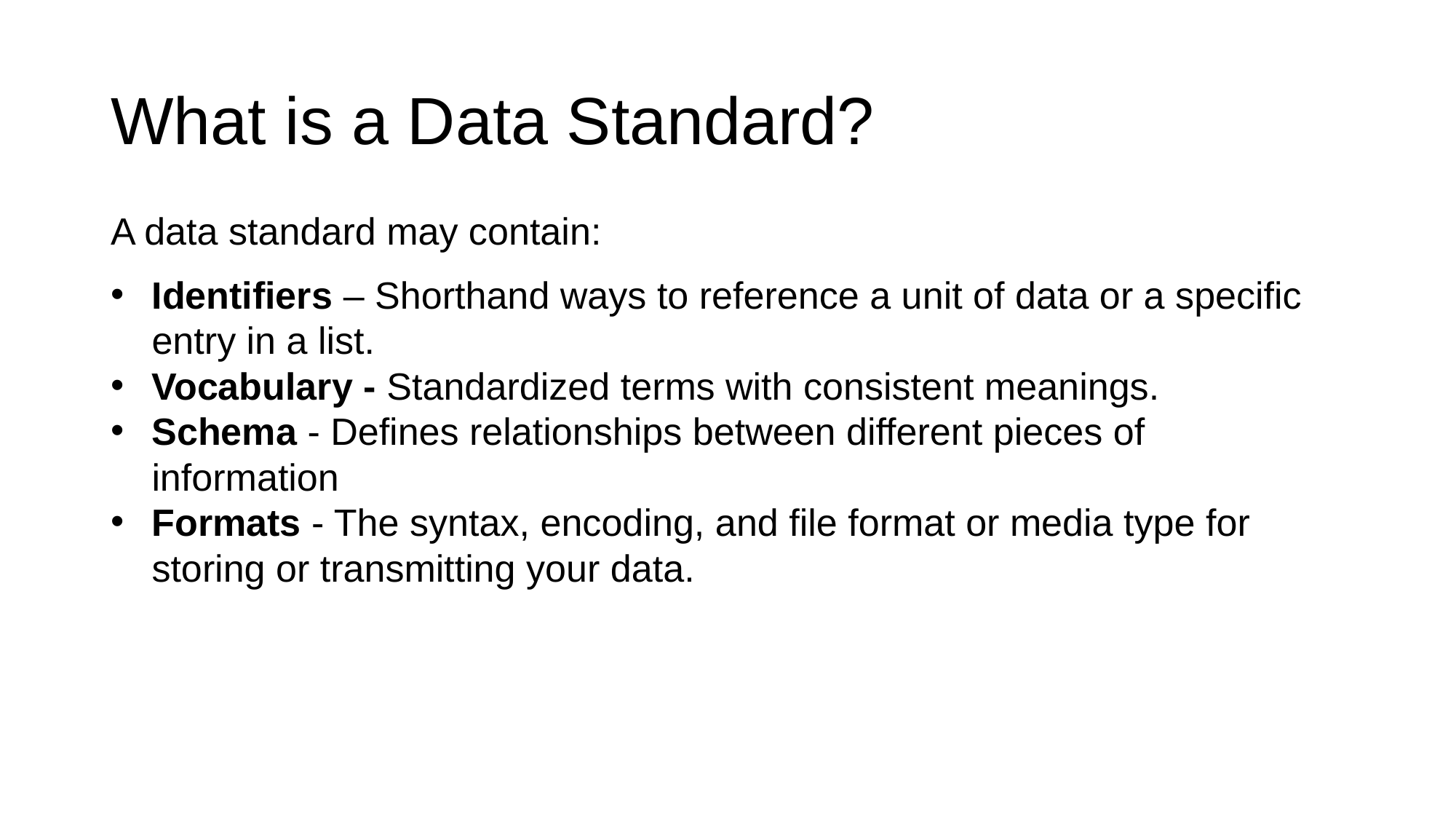

# What is a Data Standard?
A data standard may contain:

Identifiers – Shorthand ways to reference a unit of data or a specific entry in a list.
Vocabulary - Standardized terms with consistent meanings.
Schema - Defines relationships between different pieces of information
Formats - The syntax, encoding, and file format or media type for storing or transmitting your data.